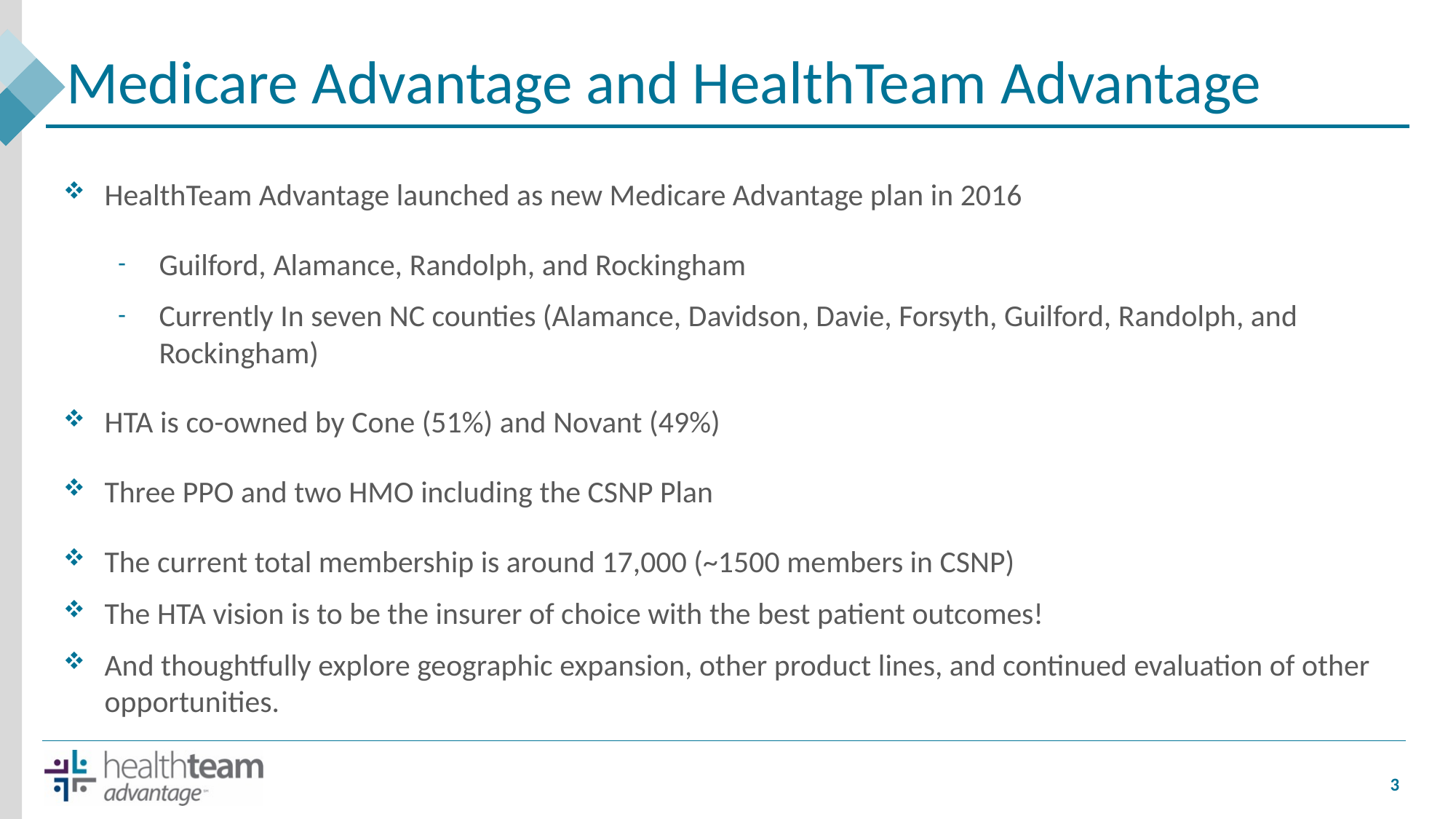

# Medicare Advantage and HealthTeam Advantage
HealthTeam Advantage launched as new Medicare Advantage plan in 2016
Guilford, Alamance, Randolph, and Rockingham
Currently In seven NC counties (Alamance, Davidson, Davie, Forsyth, Guilford, Randolph, and Rockingham)
HTA is co-owned by Cone (51%) and Novant (49%)
Three PPO and two HMO including the CSNP Plan
The current total membership is around 17,000 (~1500 members in CSNP)
The HTA vision is to be the insurer of choice with the best patient outcomes!
And thoughtfully explore geographic expansion, other product lines, and continued evaluation of other opportunities.